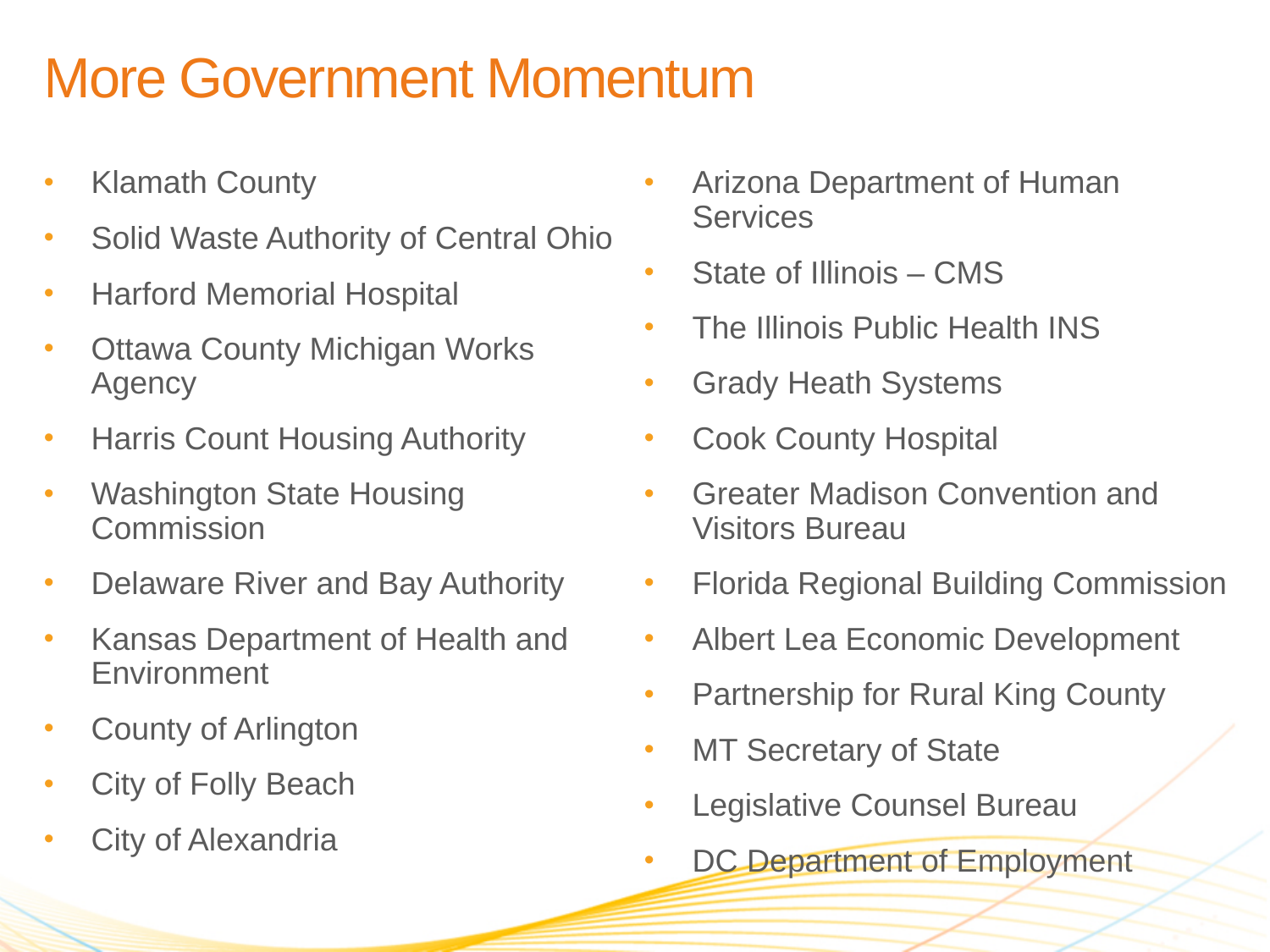

# More Government Momentum
Klamath County
Solid Waste Authority of Central Ohio
Harford Memorial Hospital
Ottawa County Michigan Works Agency
Harris Count Housing Authority
Washington State Housing Commission
Delaware River and Bay Authority
Kansas Department of Health and Environment
County of Arlington
City of Folly Beach
City of Alexandria

Arizona Department of Human Services
State of Illinois – CMS
The Illinois Public Health INS
Grady Heath Systems
Cook County Hospital
Greater Madison Convention and Visitors Bureau
Florida Regional Building Commission
Albert Lea Economic Development
Partnership for Rural King County
MT Secretary of State
Legislative Counsel Bureau
DC Department of Employment